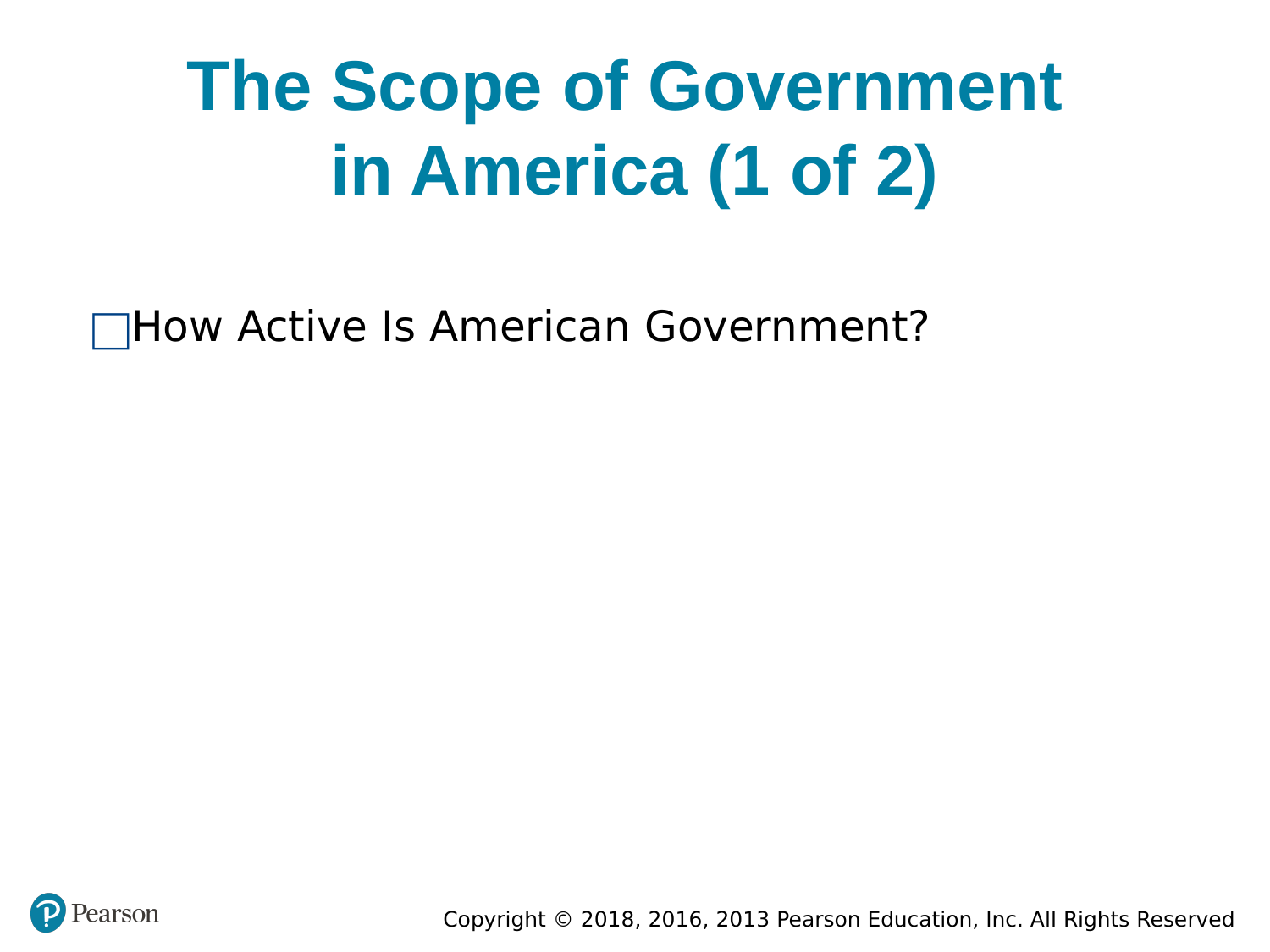

# The Scope of Government in America (1 of 2)
How Active Is American Government?